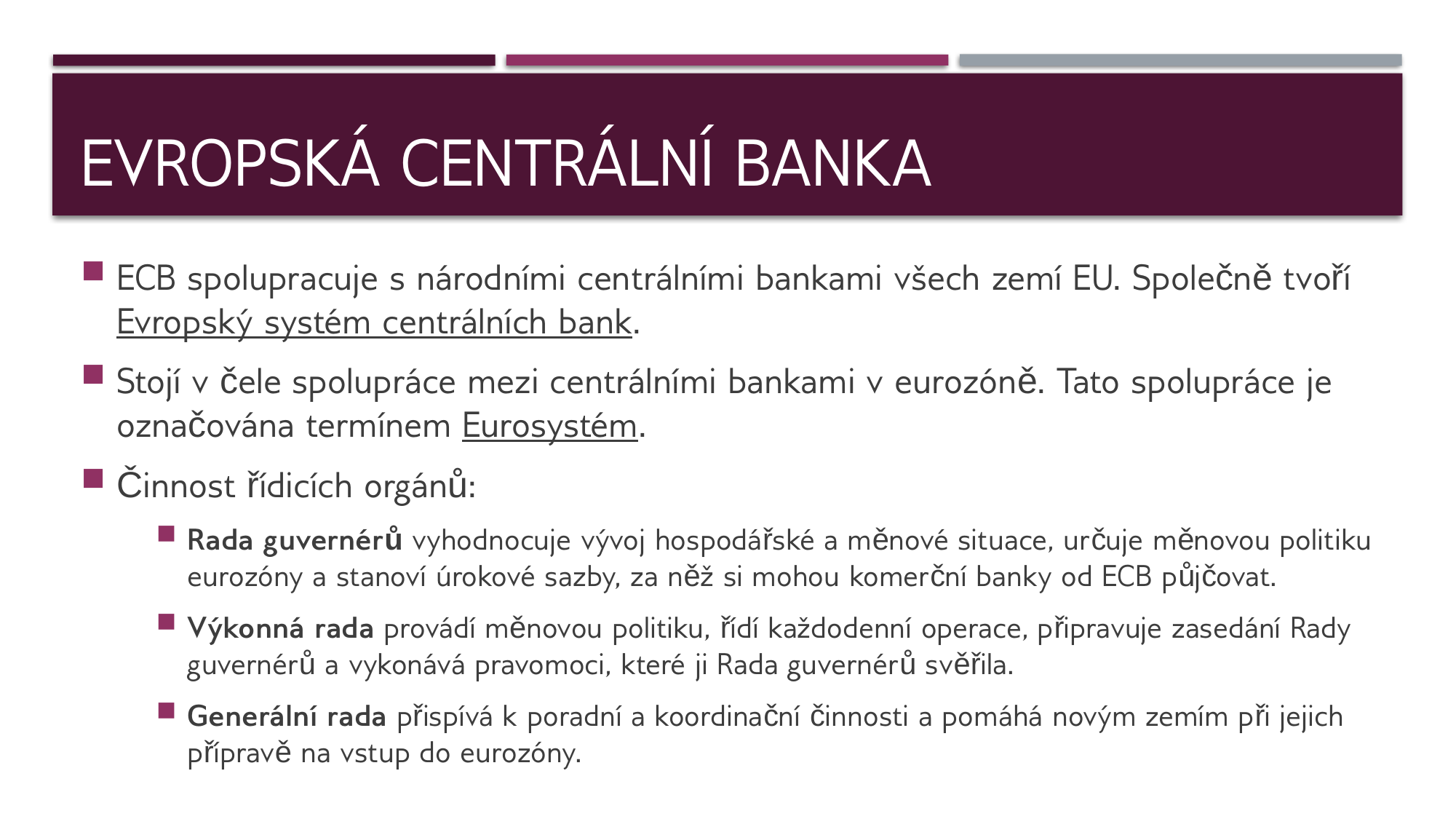

# Evropská centrální banka
ECB spolupracuje s národními centrálními bankami všech zemí EU. Společně tvoří Evropský systém centrálních bank.
Stojí v čele spolupráce mezi centrálními bankami v eurozóně. Tato spolupráce je označována termínem Eurosystém.
Činnost řídicích orgánů:
Rada guvernérů vyhodnocuje vývoj hospodářské a měnové situace, určuje měnovou politiku eurozóny a stanoví úrokové sazby, za něž si mohou komerční banky od ECB půjčovat.
Výkonná rada provádí měnovou politiku, řídí každodenní operace, připravuje zasedání Rady guvernérů a vykonává pravomoci, které ji Rada guvernérů svěřila.
Generální rada přispívá k poradní a koordinační činnosti a pomáhá novým zemím při jejich přípravě na vstup do eurozóny.